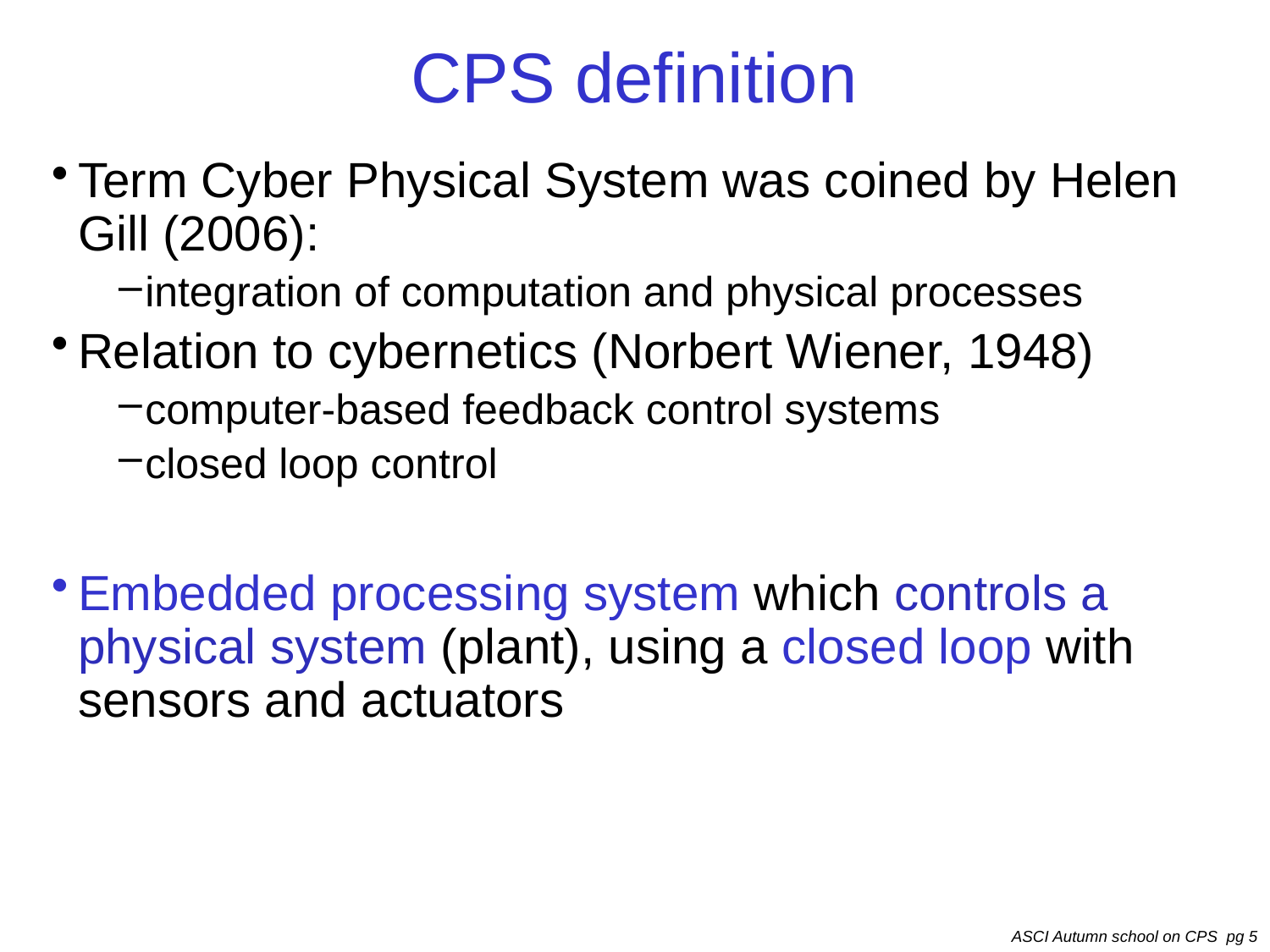

# CPS definition
Term Cyber Physical System was coined by Helen Gill (2006):
integration of computation and physical processes
Relation to cybernetics (Norbert Wiener, 1948)
computer-based feedback control systems
closed loop control

Embedded processing system which controls a physical system (plant), using a closed loop with sensors and actuators